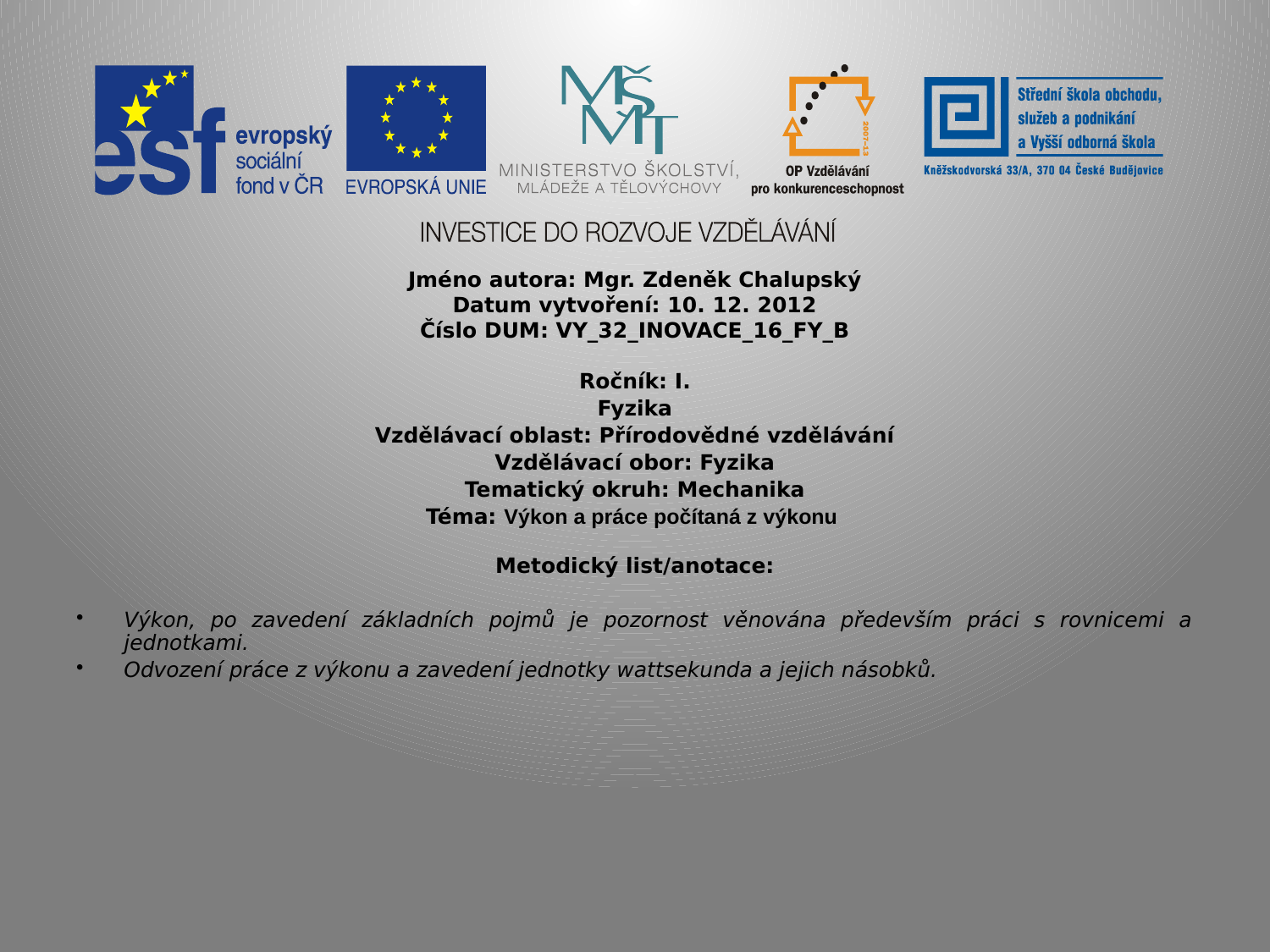

Jméno autora: Mgr. Zdeněk Chalupský
Datum vytvoření: 10. 12. 2012
Číslo DUM: VY_32_INOVACE_16_FY_B
Ročník: I.
Fyzika
Vzdělávací oblast: Přírodovědné vzdělávání
Vzdělávací obor: Fyzika
Tematický okruh: Mechanika
Téma: Výkon a práce počítaná z výkonu
Metodický list/anotace:

Výkon, po zavedení základních pojmů je pozornost věnována především práci s rovnicemi a jednotkami.
Odvození práce z výkonu a zavedení jednotky wattsekunda a jejich násobků.